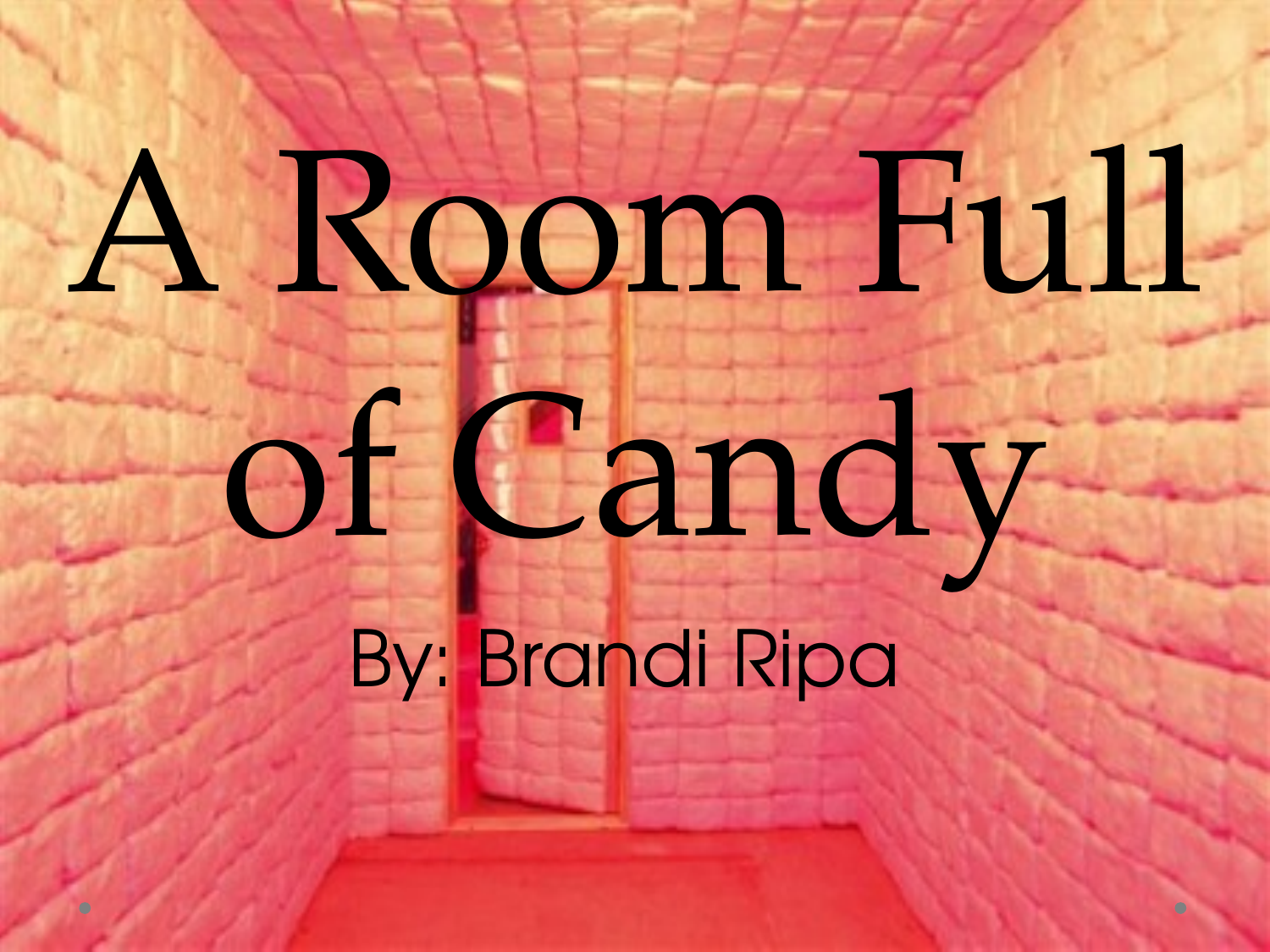

# A Room Full of Candy
By: Brandi Ripa